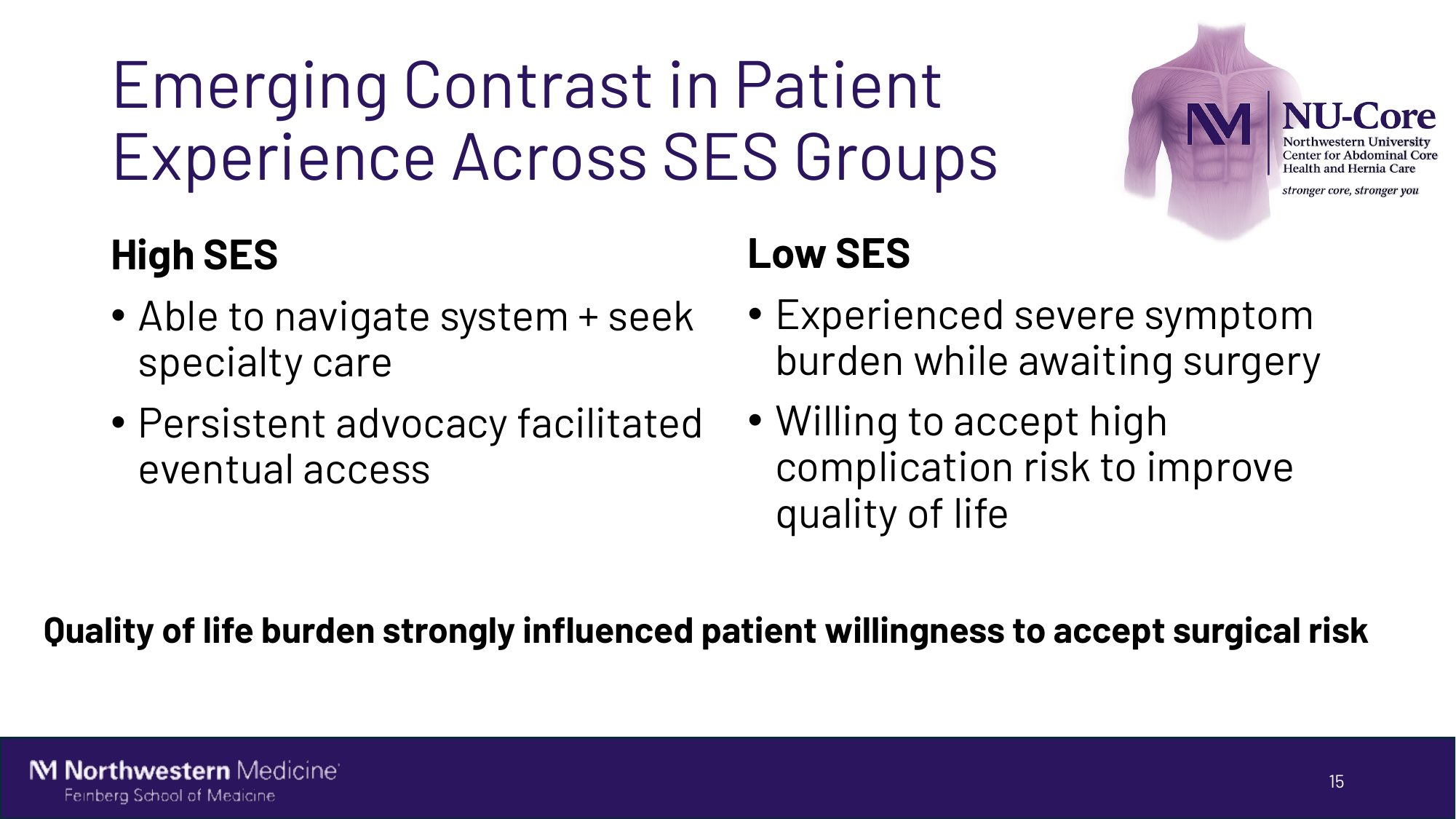

# Emerging Contrast in Patient Experience Across SES Groups
Low SES
Experienced severe symptom burden while awaiting surgery
Willing to accept high complication risk to improve quality of life
High SES
Able to navigate system + seek specialty care
Persistent advocacy facilitated eventual access
Quality of life burden strongly influenced patient willingness to accept surgical risk
15